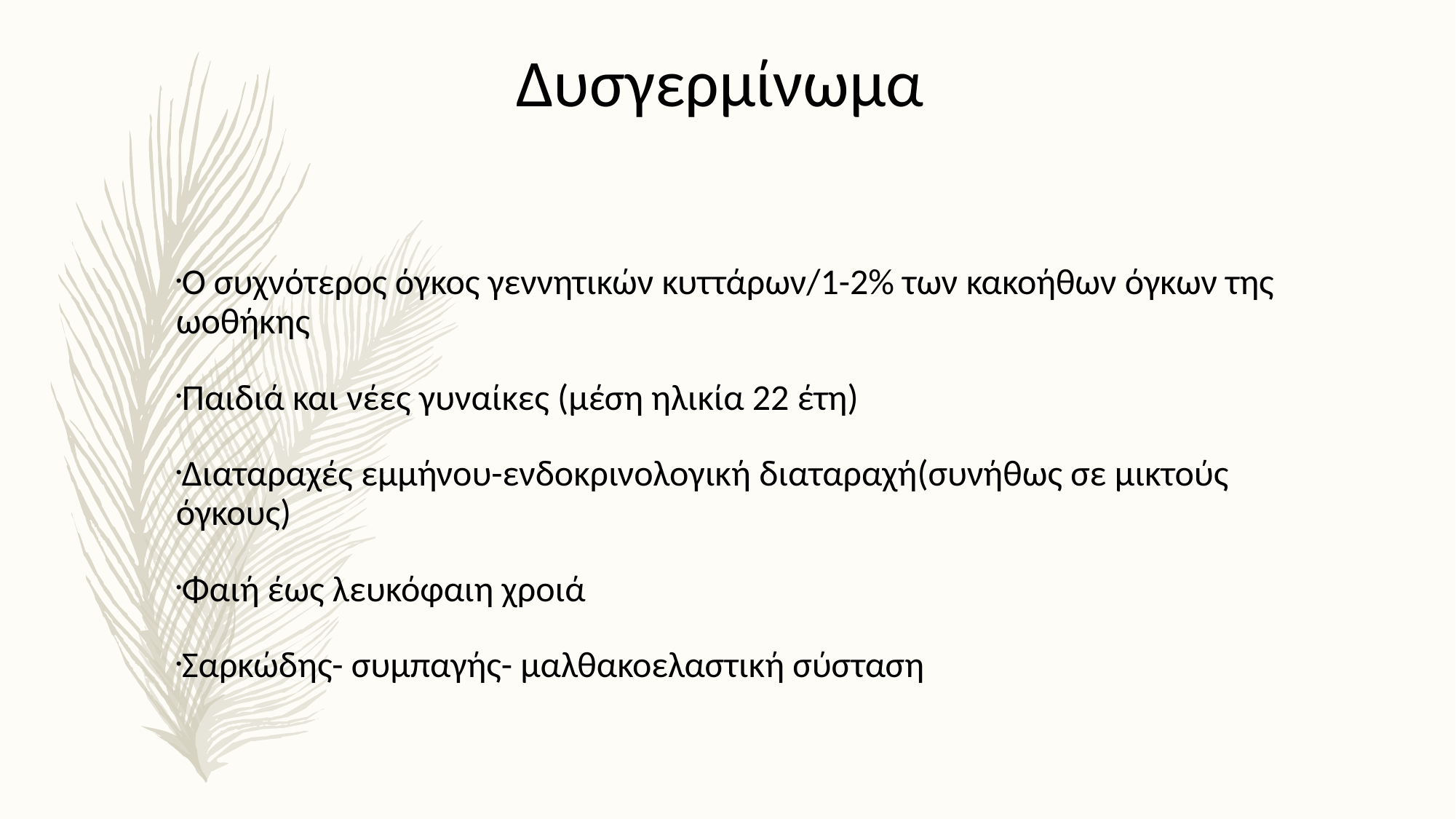

Δυσγερμίνωμα
Ο συχνότερος όγκος γεννητικών κυττάρων/1-2% των κακοήθων όγκων της ωοθήκης
Παιδιά και νέες γυναίκες (μέση ηλικία 22 έτη)
Διαταραχές εμμήνου-ενδοκρινολογική διαταραχή(συνήθως σε μικτούς όγκους)
Φαιή έως λευκόφαιη χροιά
Σαρκώδης- συμπαγής- μαλθακοελαστική σύσταση